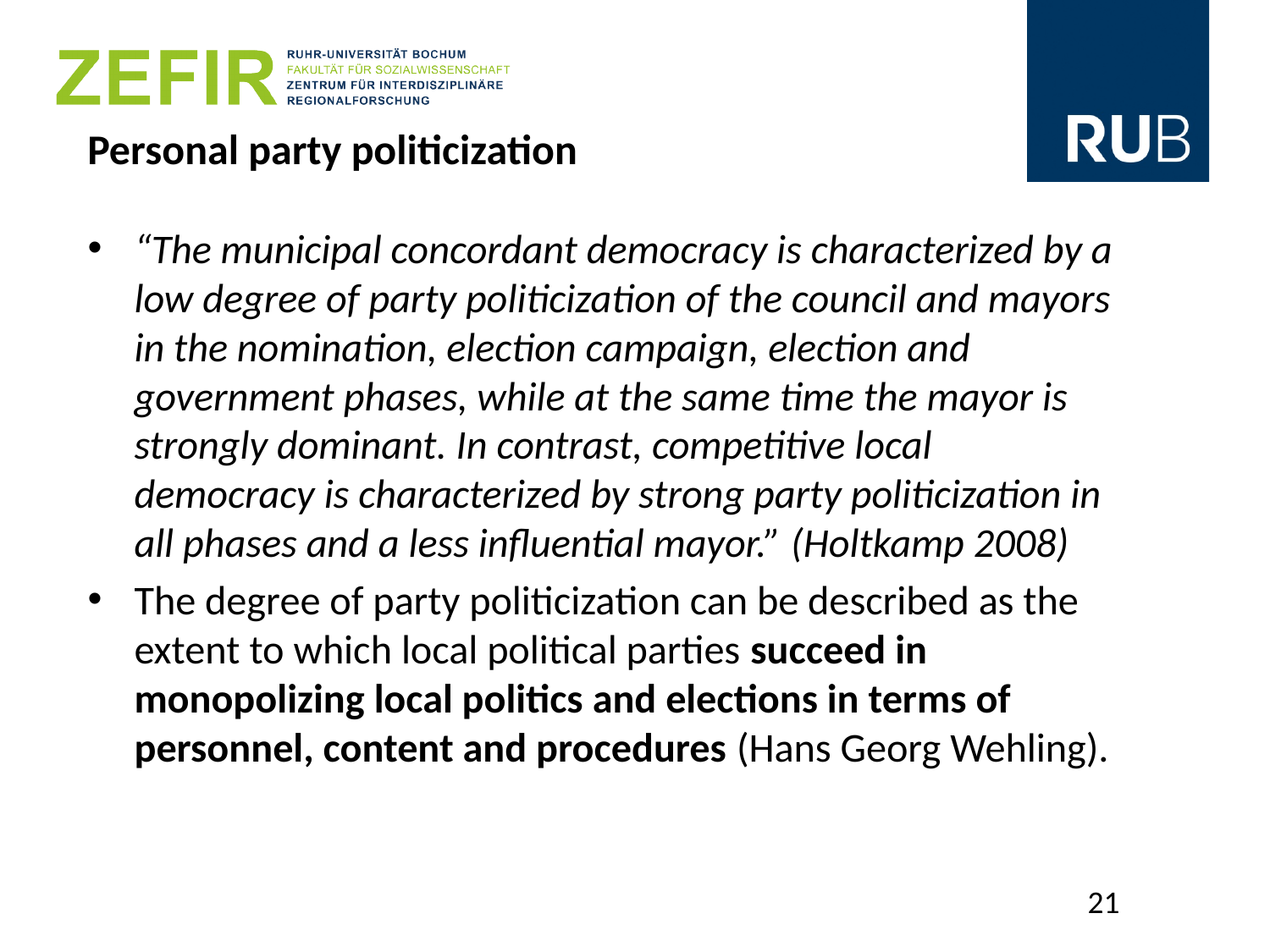

# Personal party politicization
“The municipal concordant democracy is characterized by a low degree of party politicization of the council and mayors in the nomination, election campaign, election and government phases, while at the same time the mayor is strongly dominant. In contrast, competitive local democracy is characterized by strong party politicization in all phases and a less influential mayor.” (Holtkamp 2008)
The degree of party politicization can be described as the extent to which local political parties succeed in monopolizing local politics and elections in terms of personnel, content and procedures (Hans Georg Wehling).

21